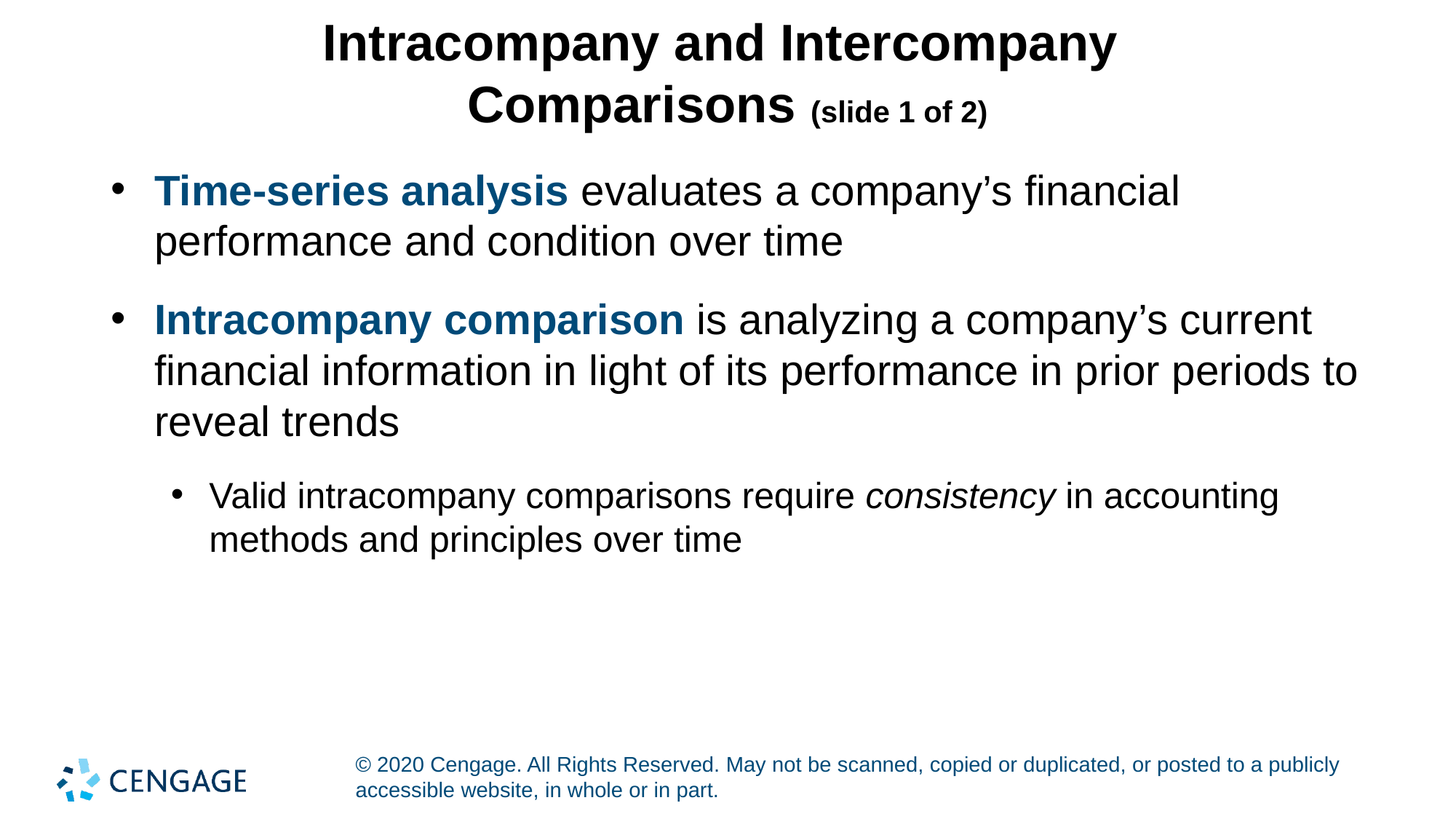

# Intracompany and Intercompany Comparisons (slide 1 of 2)
Time-series analysis evaluates a company’s financial performance and condition over time
Intracompany comparison is analyzing a company’s current financial information in light of its performance in prior periods to reveal trends
Valid intracompany comparisons require consistency in accounting methods and principles over time